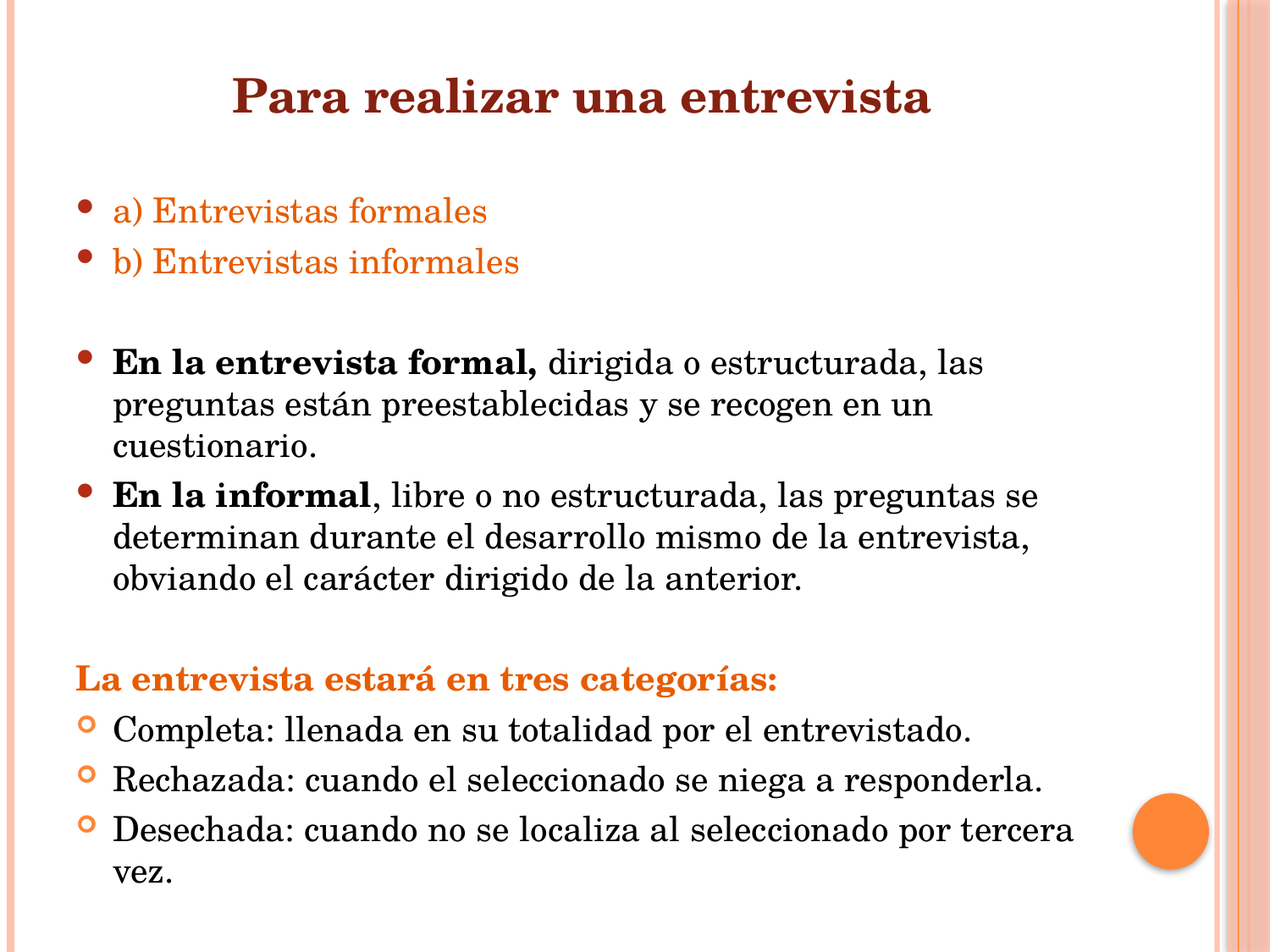

Para realizar una entrevista
a) Entrevistas formales
b) Entrevistas informales

En la entrevista formal, dirigida o estructurada, las preguntas están preestablecidas y se recogen en un cuestionario.
En la informal, libre o no estructurada, las preguntas se determinan durante el desarrollo mismo de la entrevista, obviando el carácter dirigido de la anterior.

La entrevista estará en tres categorías:
Completa: llenada en su totalidad por el entrevistado.
Rechazada: cuando el seleccionado se niega a responderla.
Desechada: cuando no se localiza al seleccionado por tercera vez.